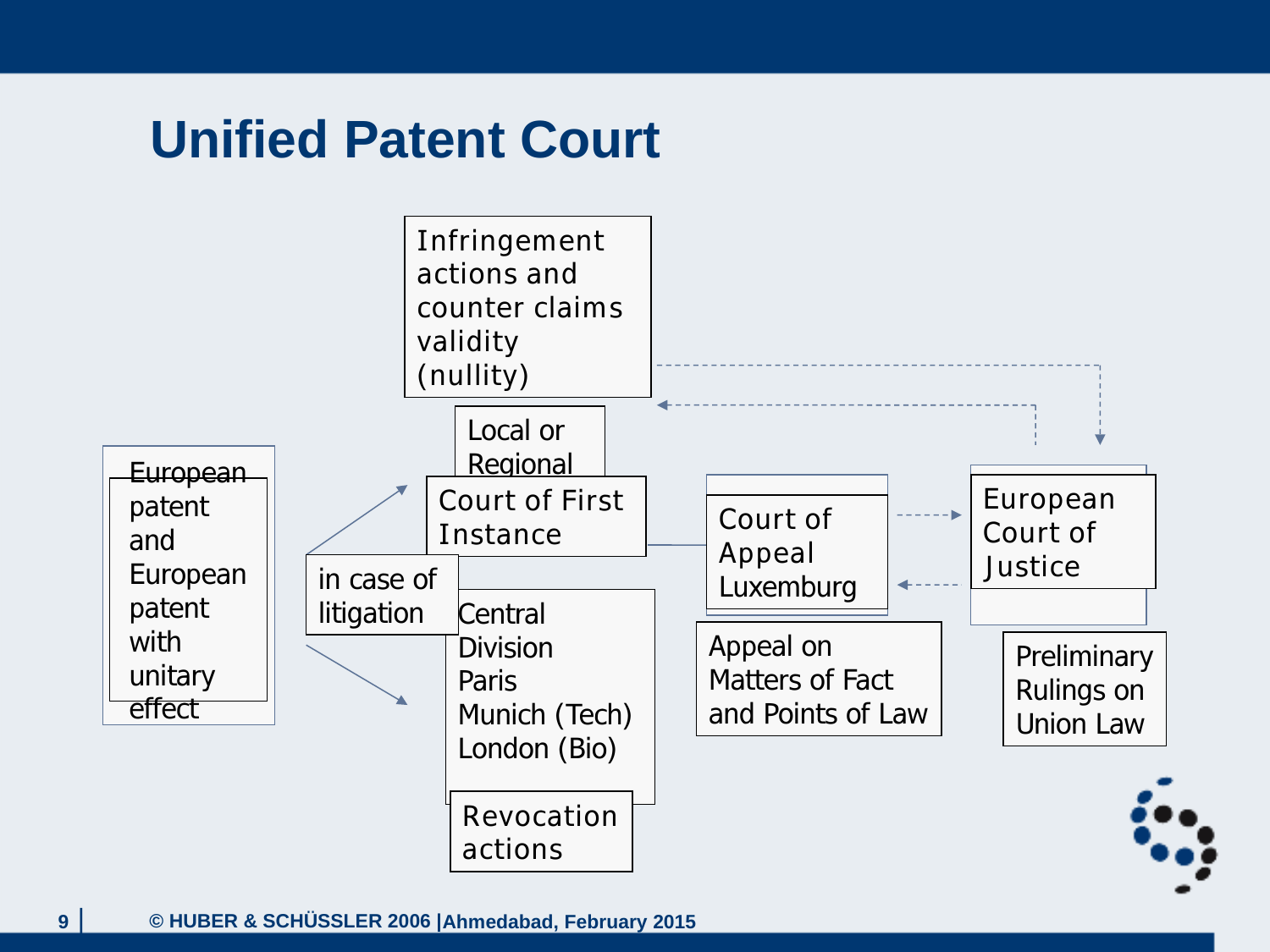

# Unified Patent Court
Infringement
actions and counter claims validity (nullity)
Local or
Regional
Divisions
Court of First
Instance
Revocation
actions
Central
Division
Paris
Munich (Tech)
London (Bio)

European
patent and European patent with unitary effect

European
Court of
Justice

Court of
Appeal
Luxemburg

in case of
litigation

Appeal on
Matters of Fact
and Points of Law
Preliminary
Rulings on
Union Law

9
Ahmedabad, February 2015